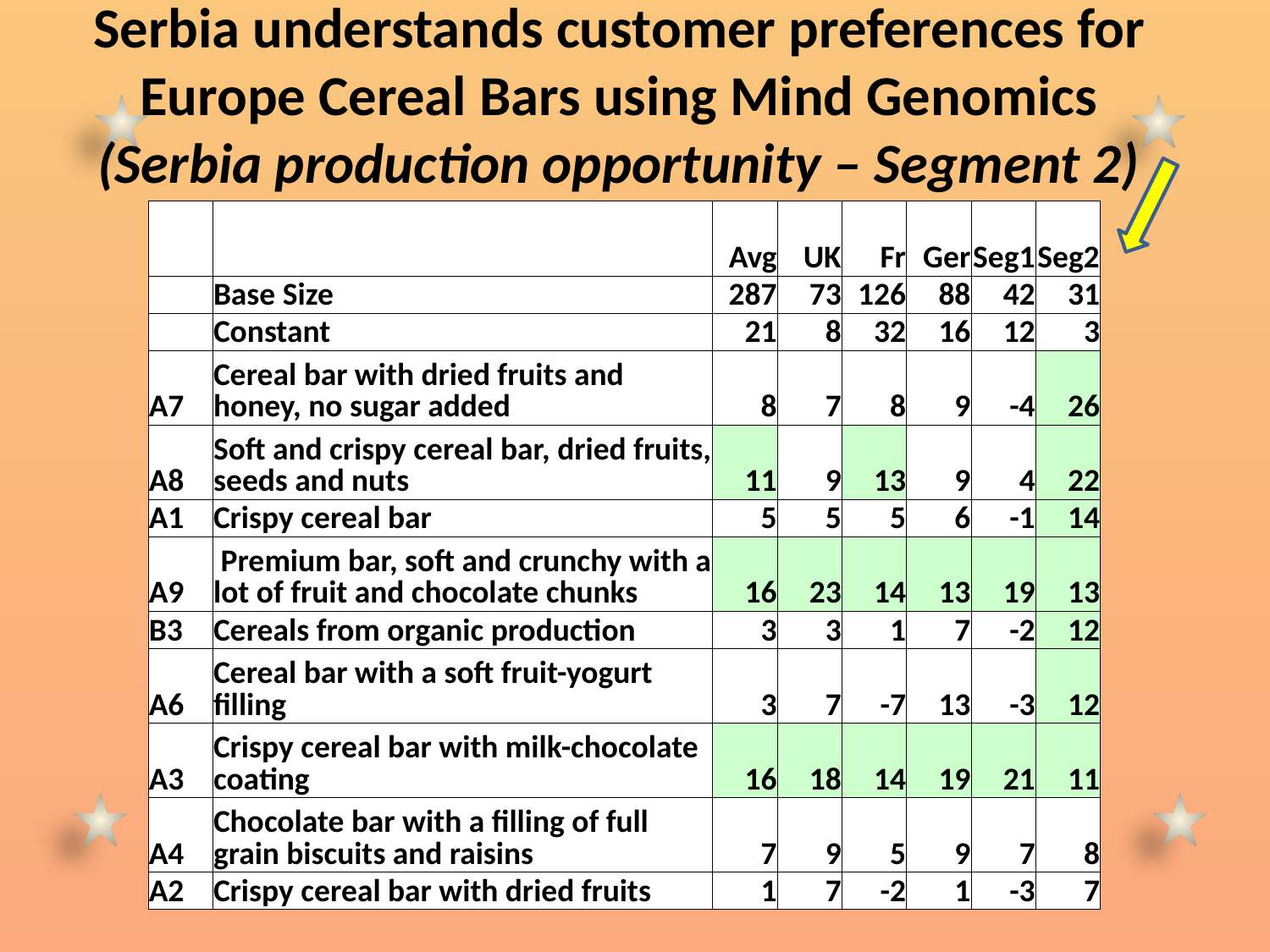

# Serbia understands customer preferences for Europe Cereal Bars using Mind Genomics (Serbia production opportunity – Segment 2)

|  |  | Avg | UK | Fr | Ger | Seg1 | Seg2 |
| --- | --- | --- | --- | --- | --- | --- | --- |
|  | Base Size | 287 | 73 | 126 | 88 | 42 | 31 |
|  | Constant | 21 | 8 | 32 | 16 | 12 | 3 |
| A7 | Cereal bar with dried fruits and honey, no sugar added | 8 | 7 | 8 | 9 | -4 | 26 |
| A8 | Soft and crispy cereal bar, dried fruits, seeds and nuts | 11 | 9 | 13 | 9 | 4 | 22 |
| A1 | Crispy cereal bar | 5 | 5 | 5 | 6 | -1 | 14 |
| A9 | Premium bar, soft and crunchy with a lot of fruit and chocolate chunks | 16 | 23 | 14 | 13 | 19 | 13 |
| B3 | Cereals from organic production | 3 | 3 | 1 | 7 | -2 | 12 |
| A6 | Cereal bar with a soft fruit-yogurt filling | 3 | 7 | -7 | 13 | -3 | 12 |
| A3 | Crispy cereal bar with milk-chocolate coating | 16 | 18 | 14 | 19 | 21 | 11 |
| A4 | Chocolate bar with a filling of full grain biscuits and raisins | 7 | 9 | 5 | 9 | 7 | 8 |
| A2 | Crispy cereal bar with dried fruits | 1 | 7 | -2 | 1 | -3 | 7 |